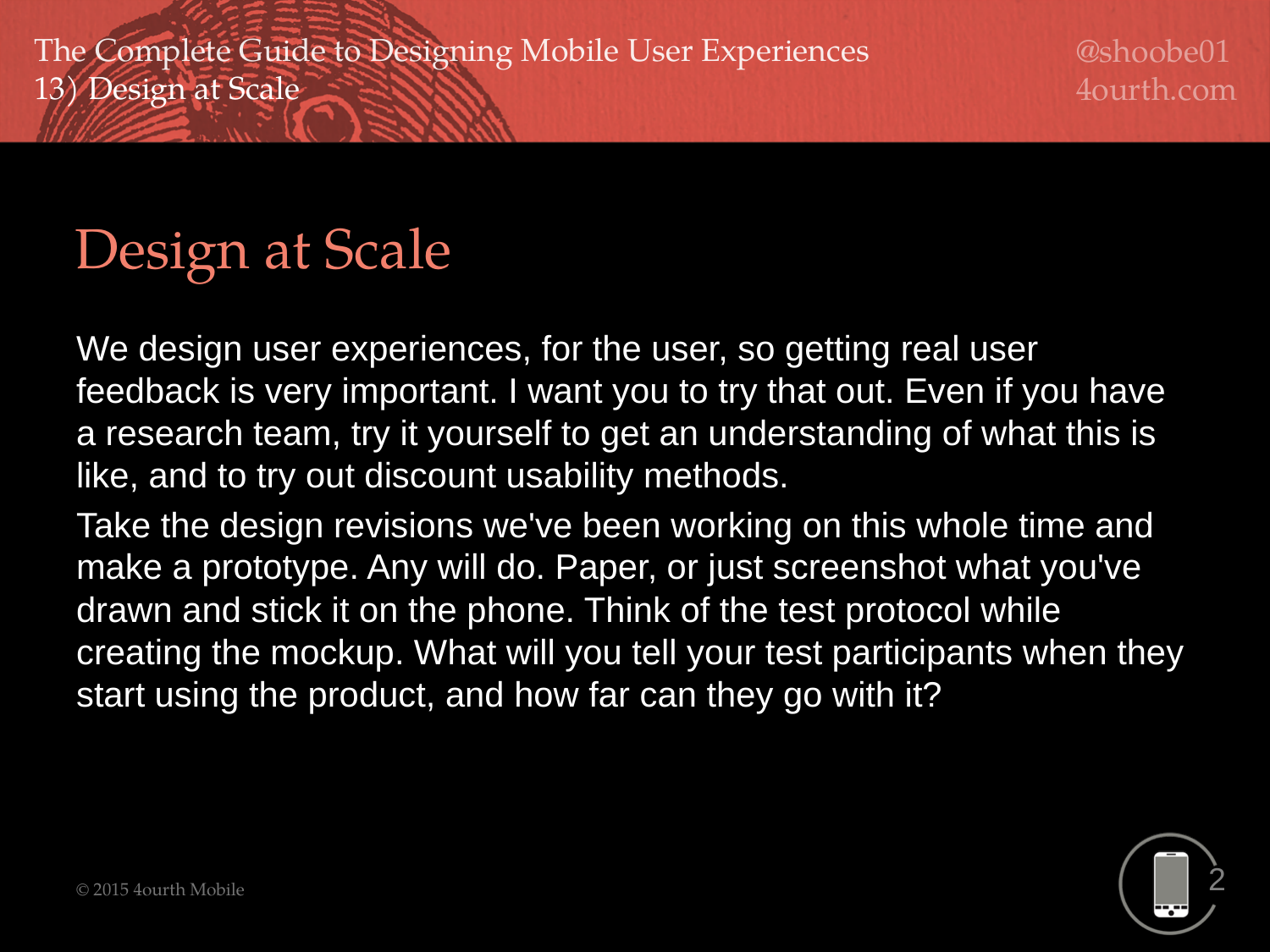

Design at Scale
We design user experiences, for the user, so getting real user feedback is very important. I want you to try that out. Even if you have a research team, try it yourself to get an understanding of what this is like, and to try out discount usability methods.
Take the design revisions we've been working on this whole time and make a prototype. Any will do. Paper, or just screenshot what you've drawn and stick it on the phone. Think of the test protocol while creating the mockup. What will you tell your test participants when they start using the product, and how far can they go with it?